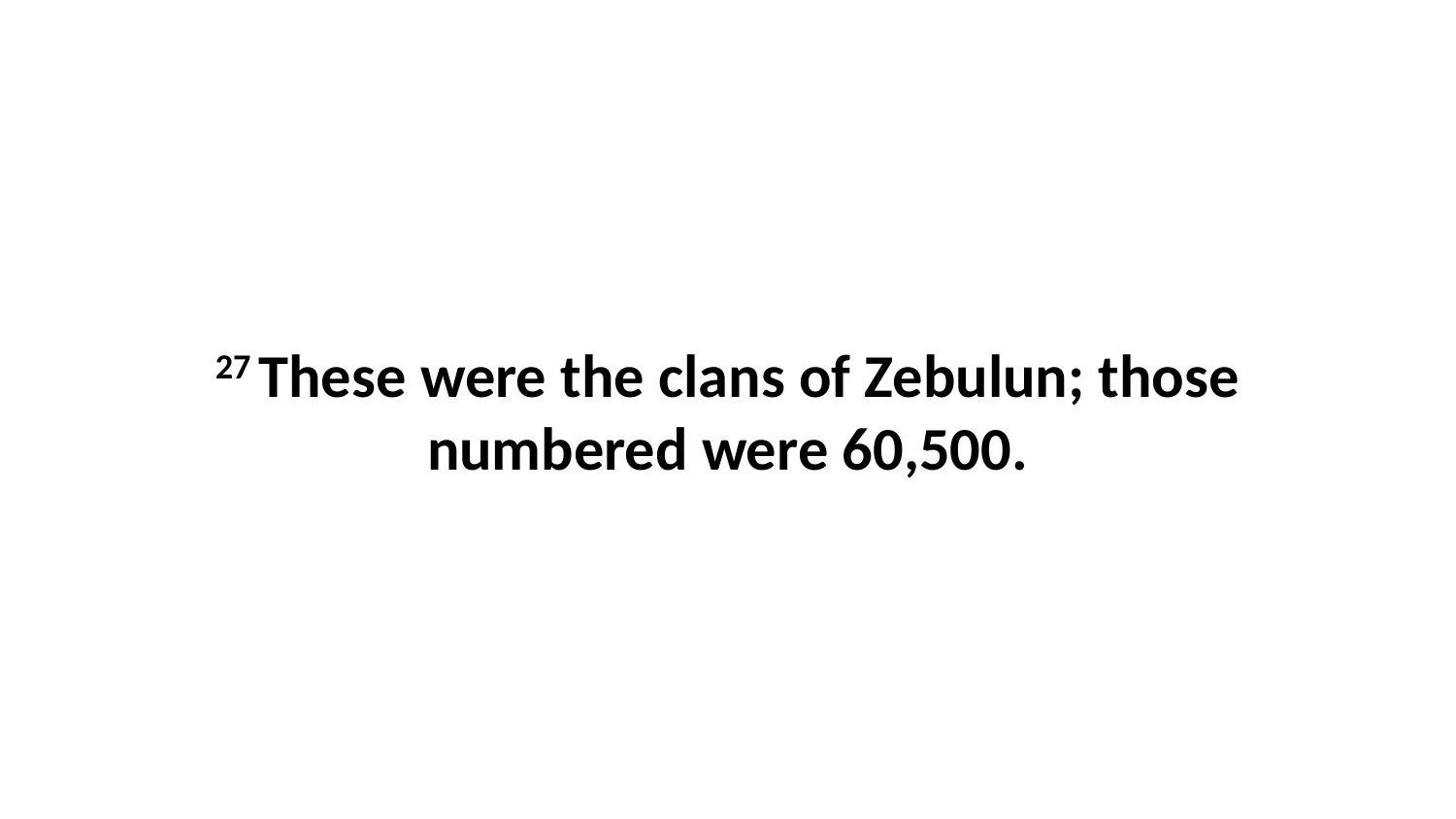

27 These were the clans of Zebulun; those numbered were 60,500.